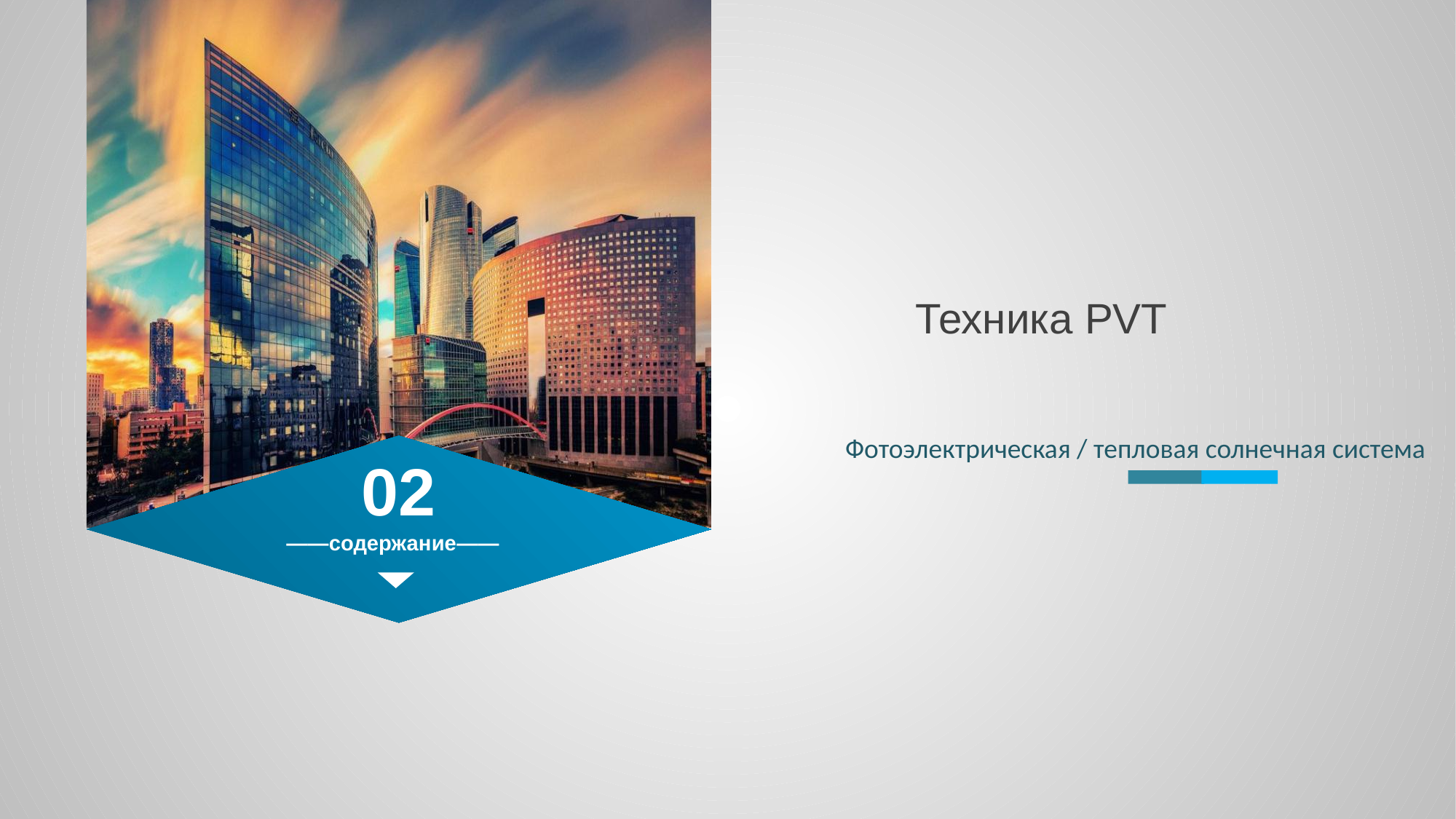

Техника PVT
Фотоэлектрическая / тепловая солнечная система

02
——содержание——